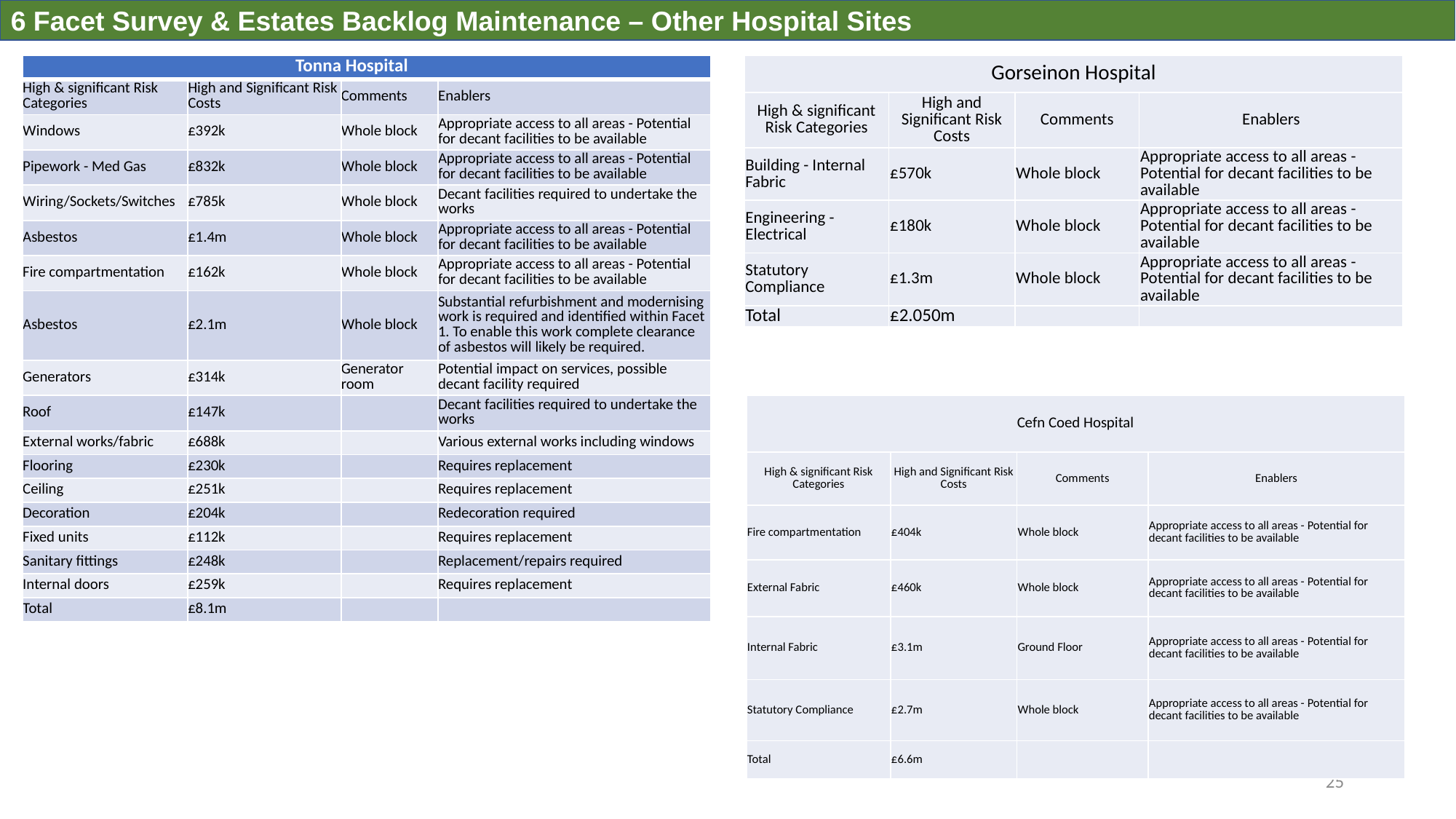

6 Facet Survey & Estates Backlog Maintenance – Other Hospital Sites
| Tonna Hospital |  |  |  |
| --- | --- | --- | --- |
| High & significant Risk Categories | High and Significant Risk Costs | Comments | Enablers |
| Windows | £392k | Whole block | Appropriate access to all areas - Potential for decant facilities to be available |
| Pipework - Med Gas | £832k | Whole block | Appropriate access to all areas - Potential for decant facilities to be available |
| Wiring/Sockets/Switches | £785k | Whole block | Decant facilities required to undertake the works |
| Asbestos | £1.4m | Whole block | Appropriate access to all areas - Potential for decant facilities to be available |
| Fire compartmentation | £162k | Whole block | Appropriate access to all areas - Potential for decant facilities to be available |
| Asbestos | £2.1m | Whole block | Substantial refurbishment and modernising work is required and identified within Facet 1. To enable this work complete clearance of asbestos will likely be required. |
| Generators | £314k | Generator room | Potential impact on services, possible decant facility required |
| Roof | £147k |  | Decant facilities required to undertake the works |
| External works/fabric | £688k |  | Various external works including windows |
| Flooring | £230k |  | Requires replacement |
| Ceiling | £251k |  | Requires replacement |
| Decoration | £204k |  | Redecoration required |
| Fixed units | £112k |  | Requires replacement |
| Sanitary fittings | £248k |  | Replacement/repairs required |
| Internal doors | £259k |  | Requires replacement |
| Total | £8.1m |  |  |
| Gorseinon Hospital |  |  |  |
| --- | --- | --- | --- |
| High & significant Risk Categories | High and Significant Risk Costs | Comments | Enablers |
| Building - Internal Fabric | £570k | Whole block | Appropriate access to all areas - Potential for decant facilities to be available |
| Engineering - Electrical | £180k | Whole block | Appropriate access to all areas - Potential for decant facilities to be available |
| Statutory Compliance | £1.3m | Whole block | Appropriate access to all areas - Potential for decant facilities to be available |
| Total | £2.050m |  |  |
| Cefn Coed Hospital |  |  |  |
| --- | --- | --- | --- |
| High & significant Risk Categories | High and Significant Risk Costs | Comments | Enablers |
| Fire compartmentation | £404k | Whole block | Appropriate access to all areas - Potential for decant facilities to be available |
| External Fabric | £460k | Whole block | Appropriate access to all areas - Potential for decant facilities to be available |
| Internal Fabric | £3.1m | Ground Floor | Appropriate access to all areas - Potential for decant facilities to be available |
| Statutory Compliance | £2.7m | Whole block | Appropriate access to all areas - Potential for decant facilities to be available |
| Total | £6.6m |  |  |
25